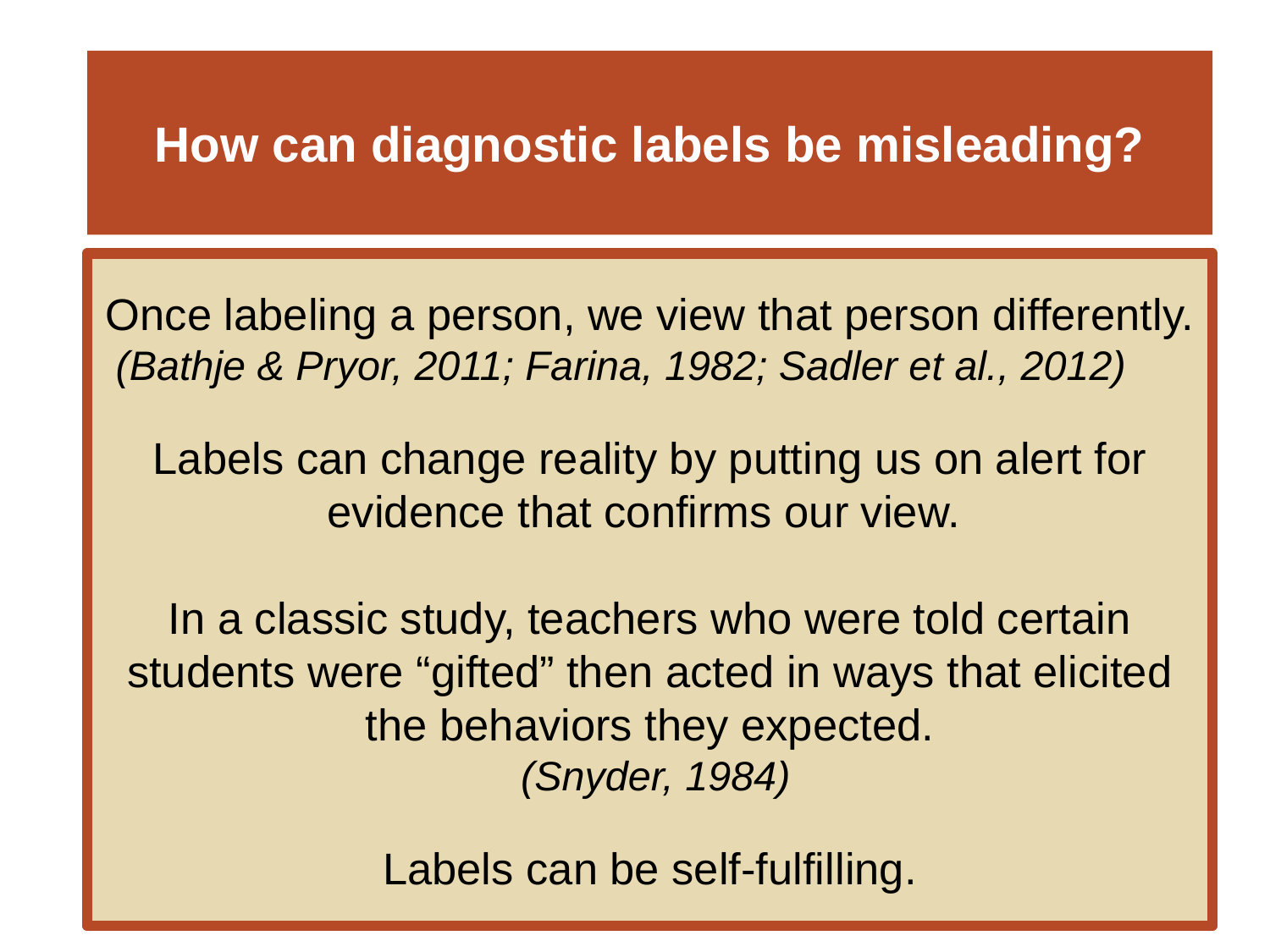

# How can diagnostic labels be misleading?
Once labeling a person, we view that person differently.
(Bathje & Pryor, 2011; Farina, 1982; Sadler et al., 2012)

Labels can change reality by putting us on alert for evidence that confirms our view.

In a classic study, teachers who were told certain students were “gifted” then acted in ways that elicited the behaviors they expected.
 (Snyder, 1984)

Labels can be self-fulfilling.